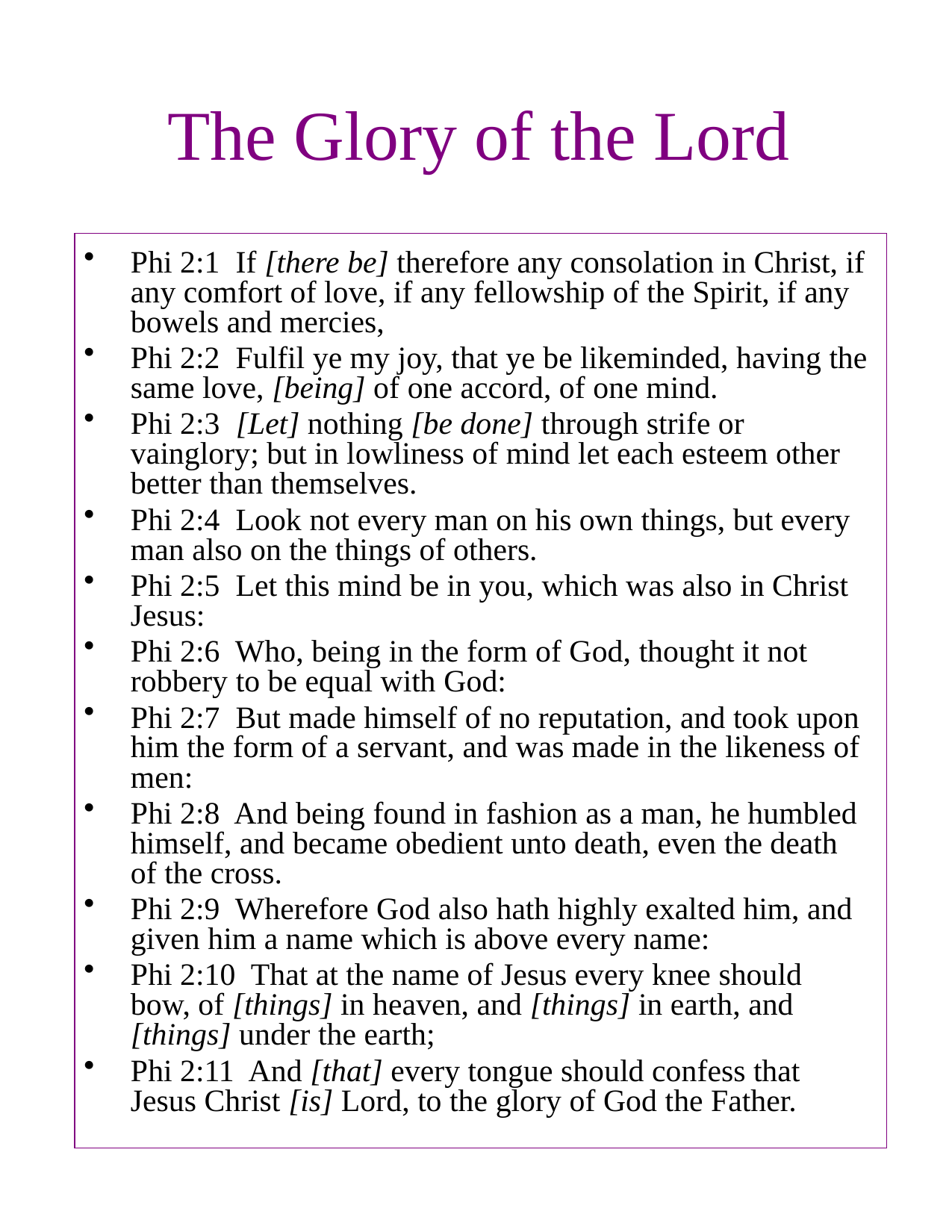

# The Glory of the Lord

Phi 2:1  If [there be] therefore any consolation in Christ, if any comfort of love, if any fellowship of the Spirit, if any bowels and mercies,
Phi 2:2  Fulfil ye my joy, that ye be likeminded, having the same love, [being] of one accord, of one mind.
Phi 2:3  [Let] nothing [be done] through strife or vainglory; but in lowliness of mind let each esteem other better than themselves.
Phi 2:4  Look not every man on his own things, but every man also on the things of others.
Phi 2:5  Let this mind be in you, which was also in Christ Jesus:
Phi 2:6  Who, being in the form of God, thought it not robbery to be equal with God:
Phi 2:7  But made himself of no reputation, and took upon him the form of a servant, and was made in the likeness of men:
Phi 2:8  And being found in fashion as a man, he humbled himself, and became obedient unto death, even the death of the cross.
Phi 2:9  Wherefore God also hath highly exalted him, and given him a name which is above every name:
Phi 2:10  That at the name of Jesus every knee should bow, of [things] in heaven, and [things] in earth, and [things] under the earth;
Phi 2:11  And [that] every tongue should confess that Jesus Christ [is] Lord, to the glory of God the Father.